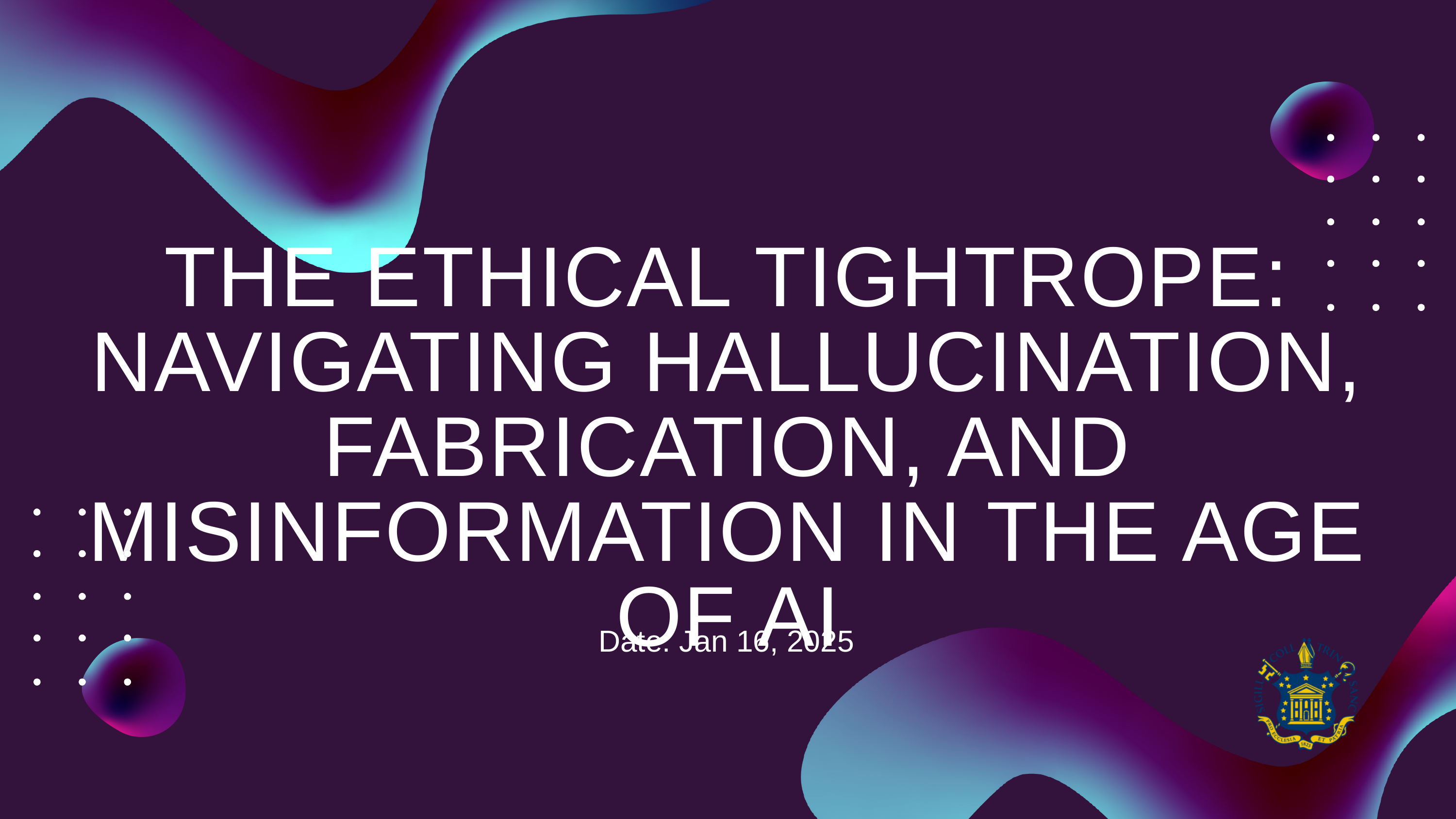

THE ETHICAL TIGHTROPE: NAVIGATING HALLUCINATION, FABRICATION, AND MISINFORMATION IN THE AGE OF AI
Date: Jan 16, 2025